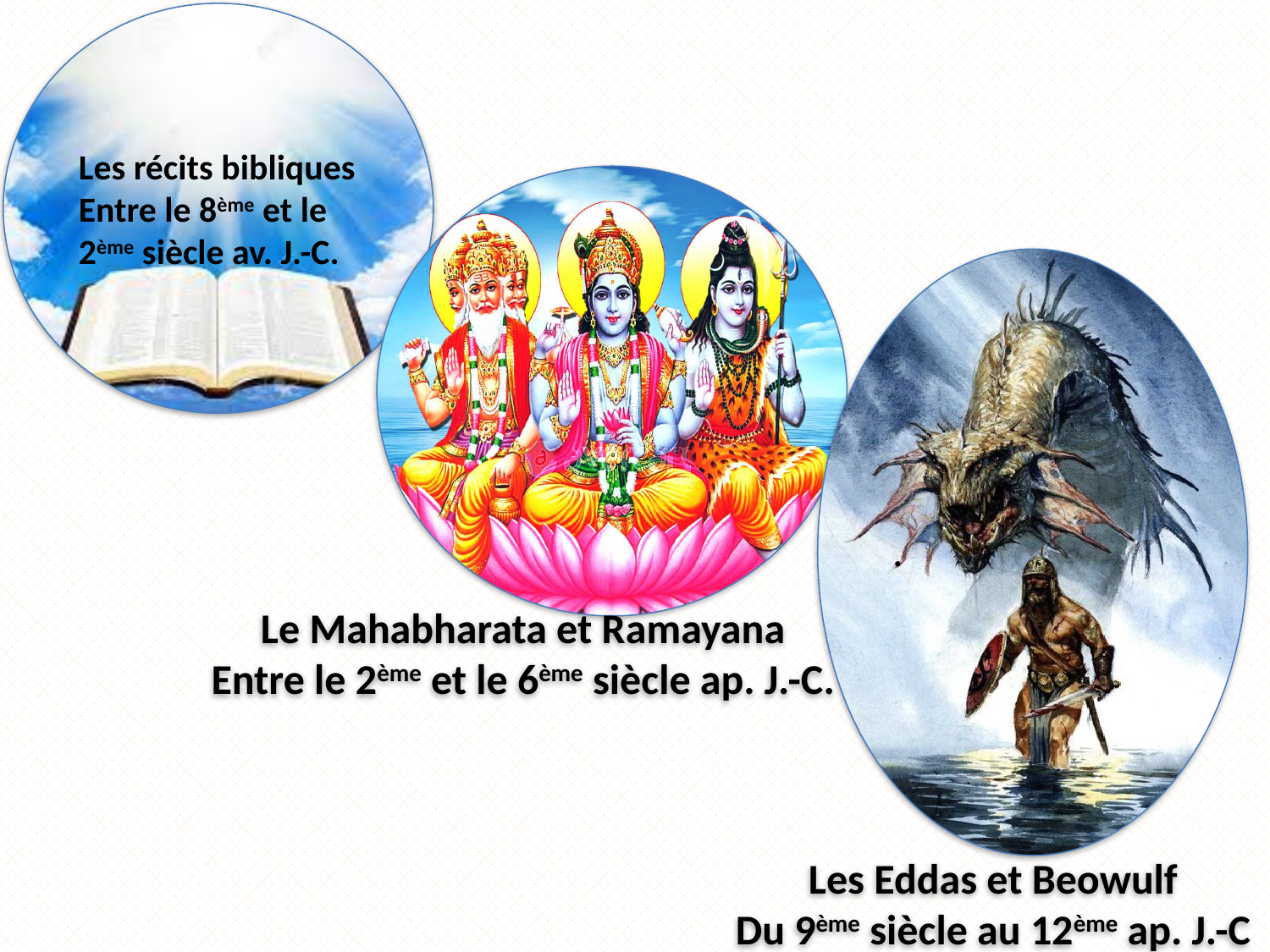

Les récits bibliques
Entre le 8ème et le 2ème siècle av. J.-C.

.
Le Mahabharata et Ramayana
Entre le 2ème et le 6ème siècle ap. J.-C.
Les Eddas et Beowulf
Du 9ème siècle au 12ème ap. J.-C